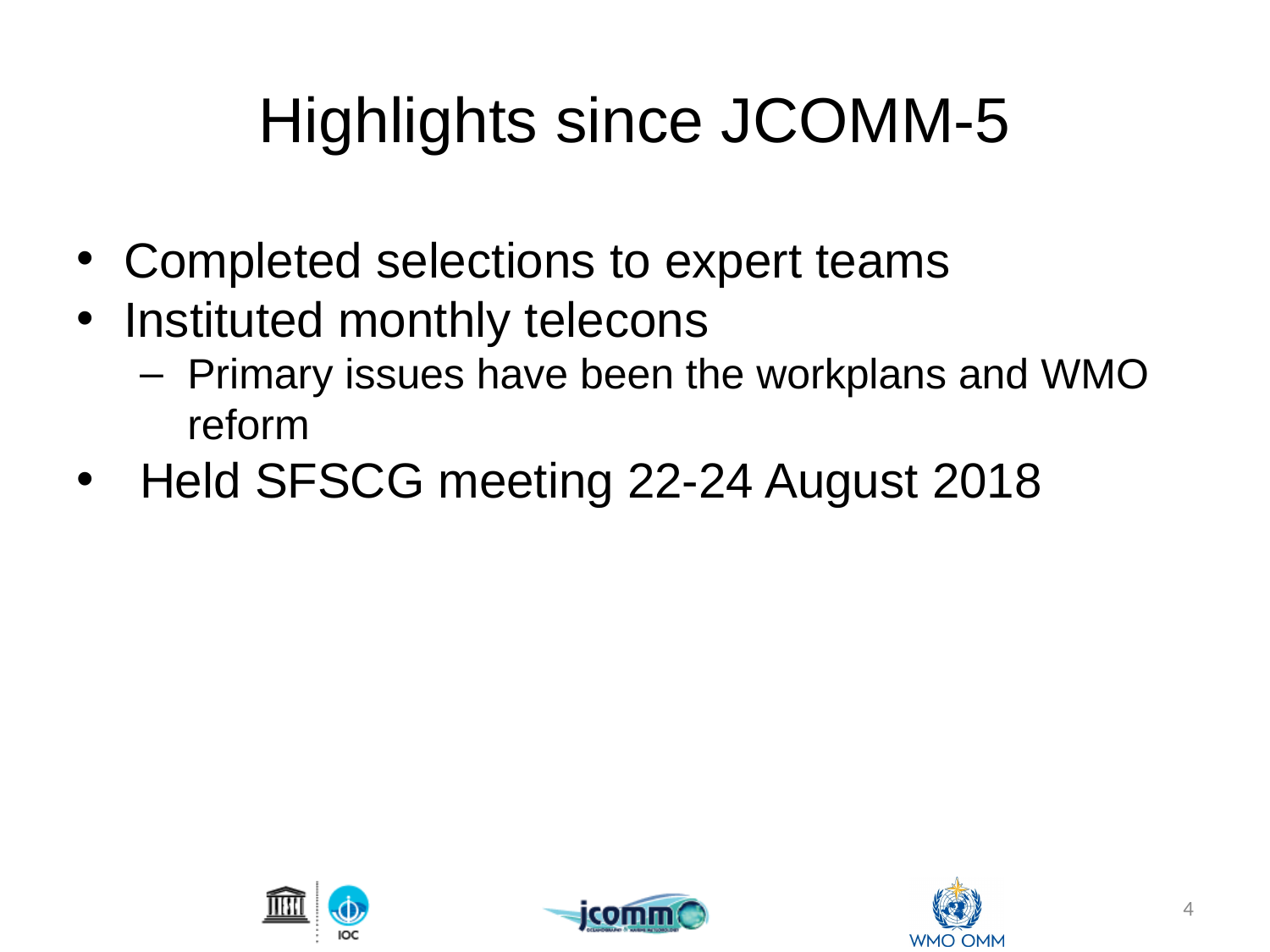

# Highlights since JCOMM-5
Completed selections to expert teams
Instituted monthly telecons
Primary issues have been the workplans and WMO reform
Held SFSCG meeting 22-24 August 2018

4